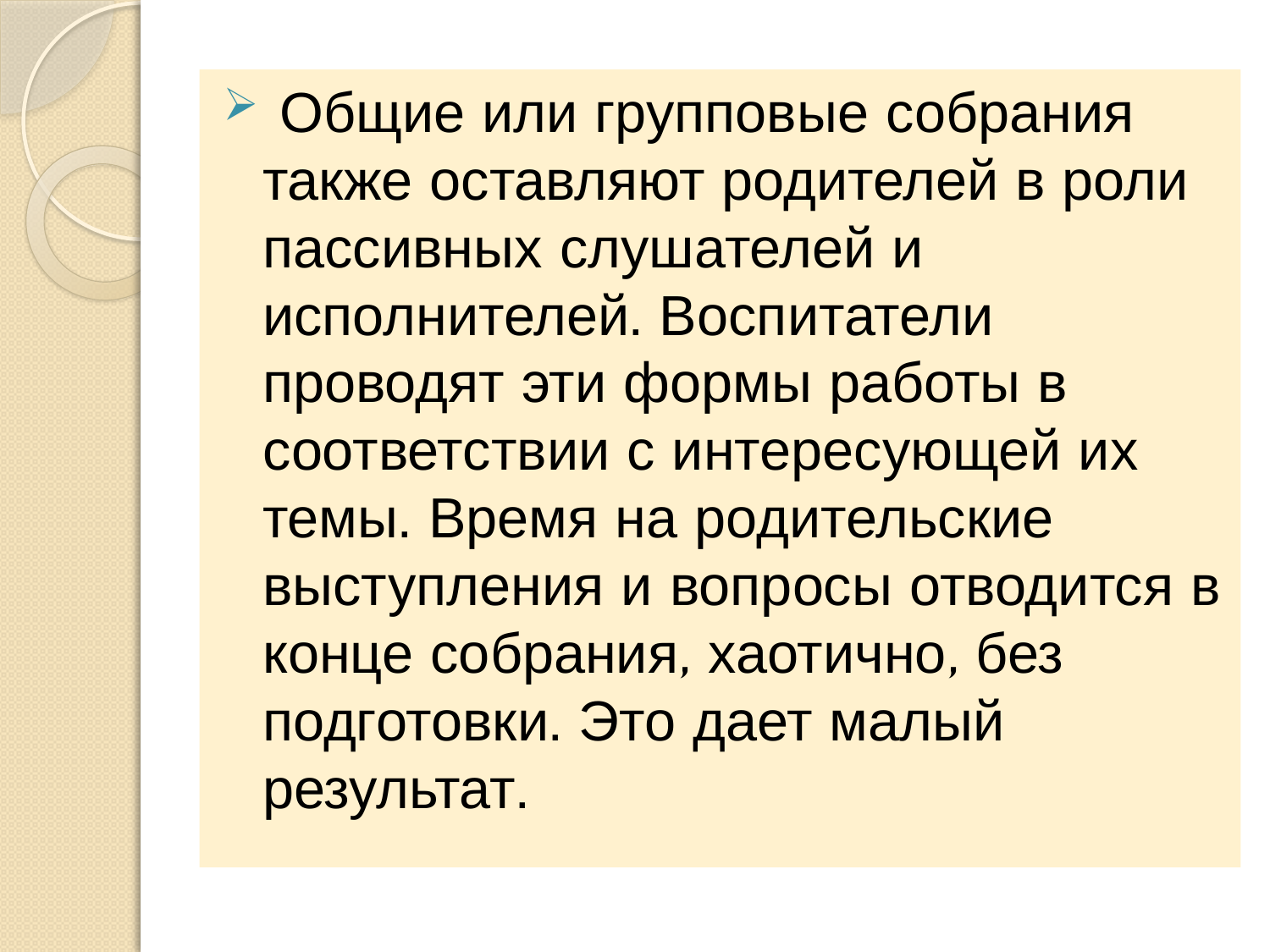

#
 Общие или групповые собрания также оставляют родителей в роли пассивных слушателей и исполнителей. Воспитатели проводят эти формы работы в соответствии с интересующей их темы. Время на родительские выступления и вопросы отводится в конце собрания, хаотично, без подготовки. Это дает малый результат.